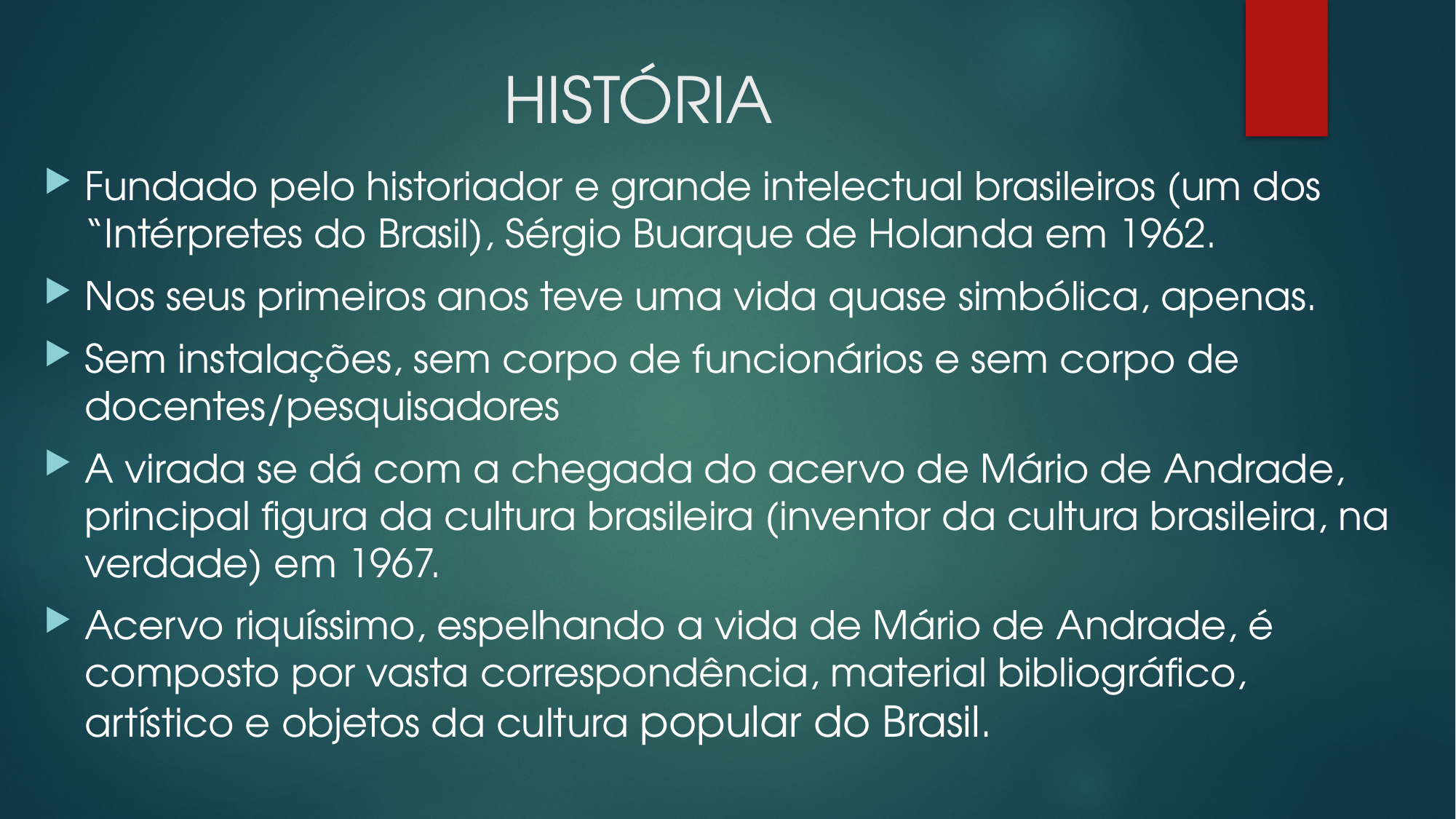

# HISTÓRIA
Fundado pelo historiador e grande intelectual brasileiros (um dos “Intérpretes do Brasil), Sérgio Buarque de Holanda em 1962.
Nos seus primeiros anos teve uma vida quase simbólica, apenas.
Sem instalações, sem corpo de funcionários e sem corpo de docentes/pesquisadores
A virada se dá com a chegada do acervo de Mário de Andrade, principal figura da cultura brasileira (inventor da cultura brasileira, na verdade) em 1967.
Acervo riquíssimo, espelhando a vida de Mário de Andrade, é composto por vasta correspondência, material bibliográfico, artístico e objetos da cultura popular do Brasil.